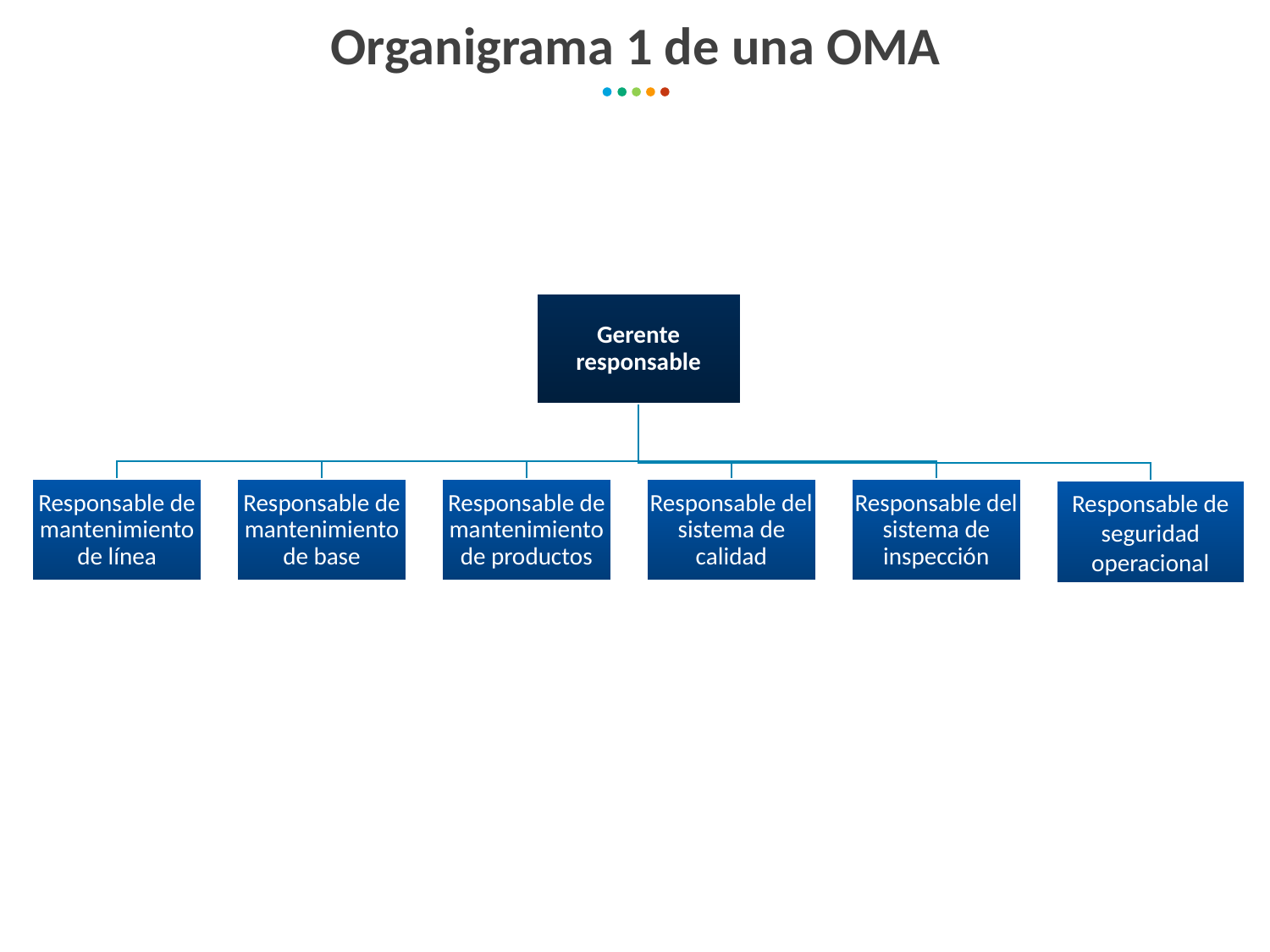

Organigrama 1 de una OMA

Gerente responsable
Responsable de mantenimiento de línea
Responsable de mantenimiento de base
Responsable de mantenimiento de productos
Responsable del sistema de calidad
Responsable del sistema de inspección
Responsable de seguridad operacional